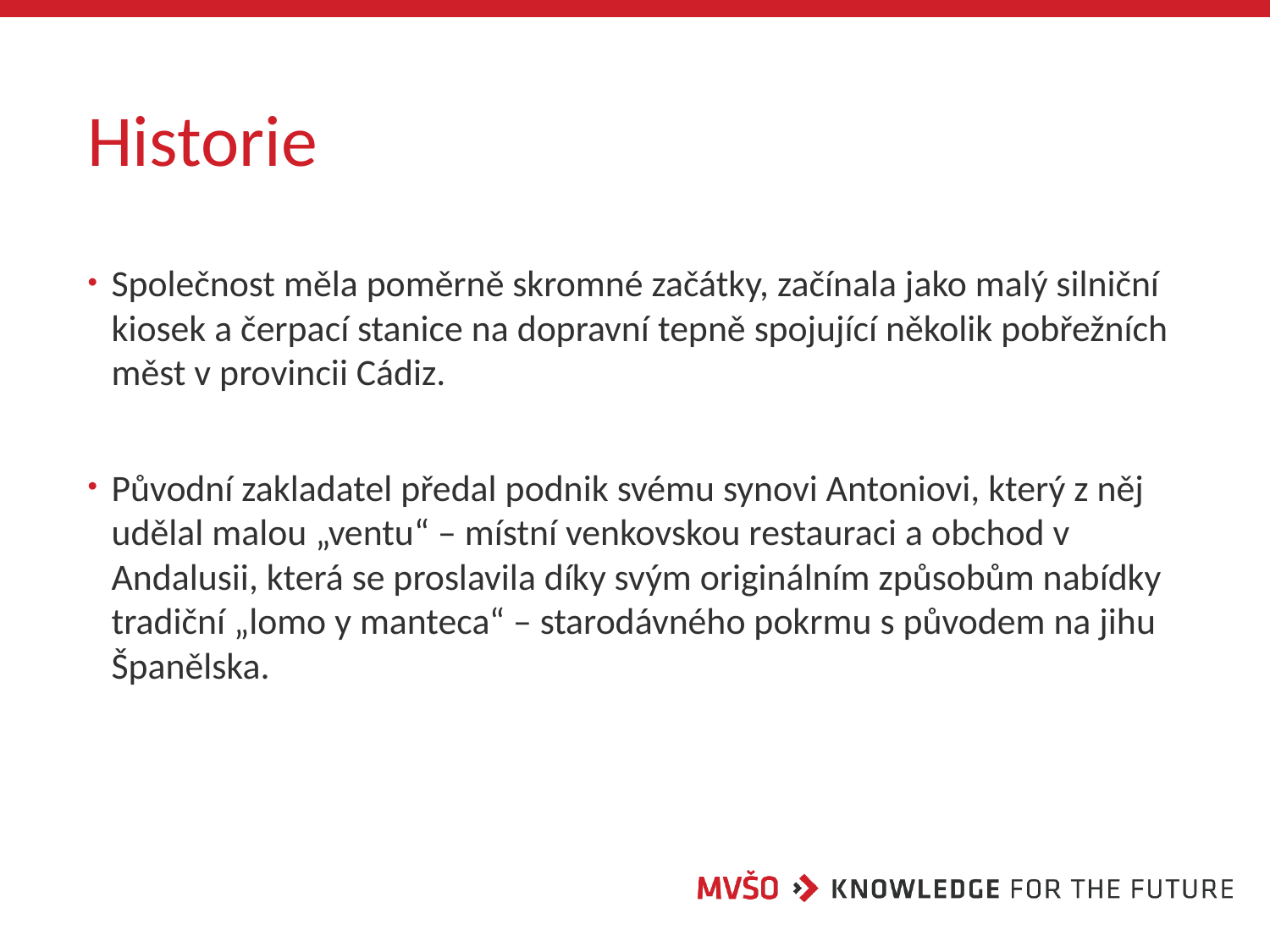

# Historie
Společnost měla poměrně skromné začátky, začínala jako malý silniční kiosek a čerpací stanice na dopravní tepně spojující několik pobřežních měst v provincii Cádiz.

Původní zakladatel předal podnik svému synovi Antoniovi, který z něj udělal malou „ventu“ – místní venkovskou restauraci a obchod v Andalusii, která se proslavila díky svým originálním způsobům nabídky tradiční „lomo y manteca“ – starodávného pokrmu s původem na jihu Španělska.